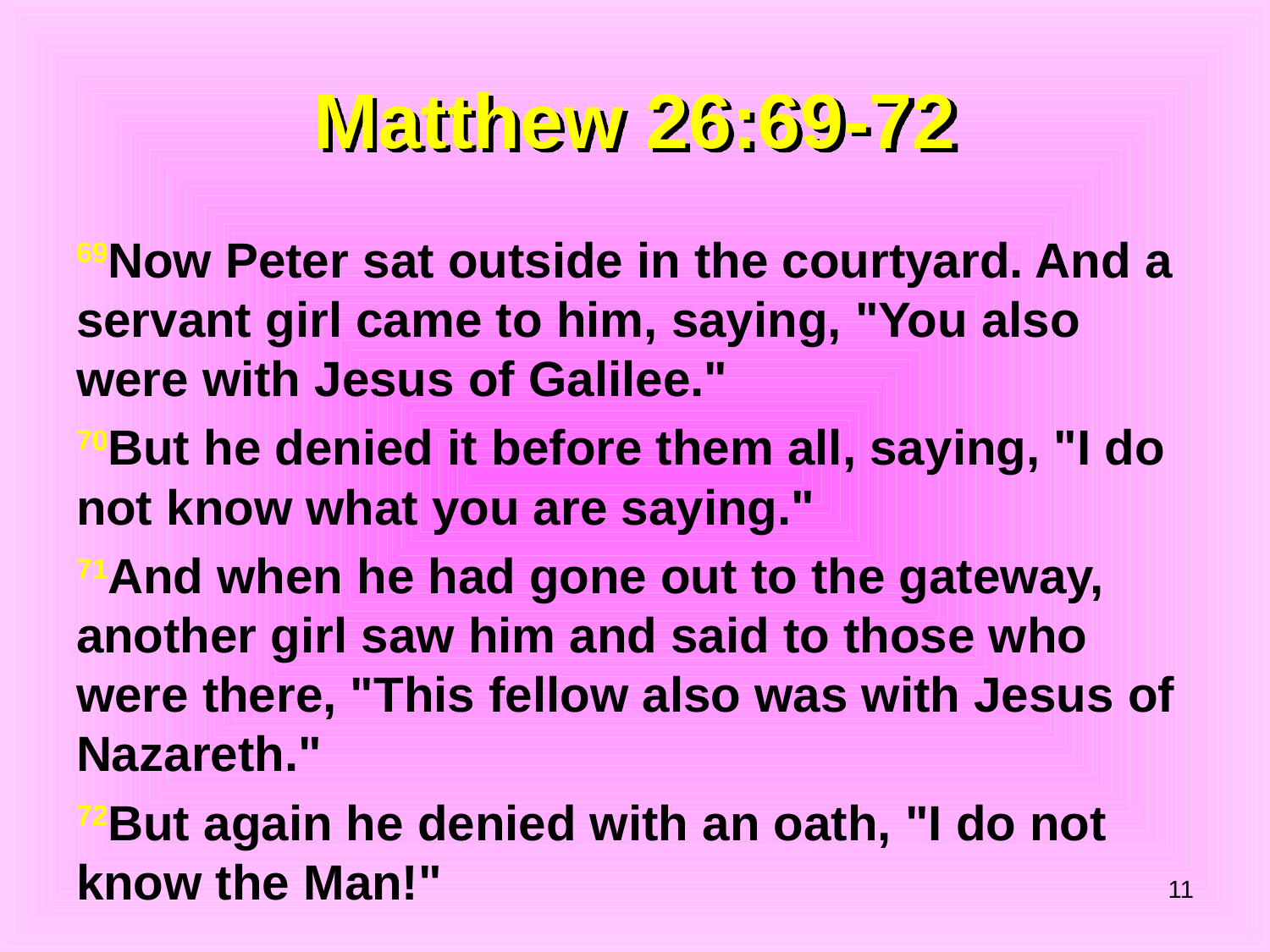

# Matthew 26:69-72
69Now Peter sat outside in the courtyard. And a servant girl came to him, saying, "You also were with Jesus of Galilee."
70But he denied it before them all, saying, "I do not know what you are saying."
71And when he had gone out to the gateway, another girl saw him and said to those who were there, "This fellow also was with Jesus of Nazareth."
72But again he denied with an oath, "I do not know the Man!"
11